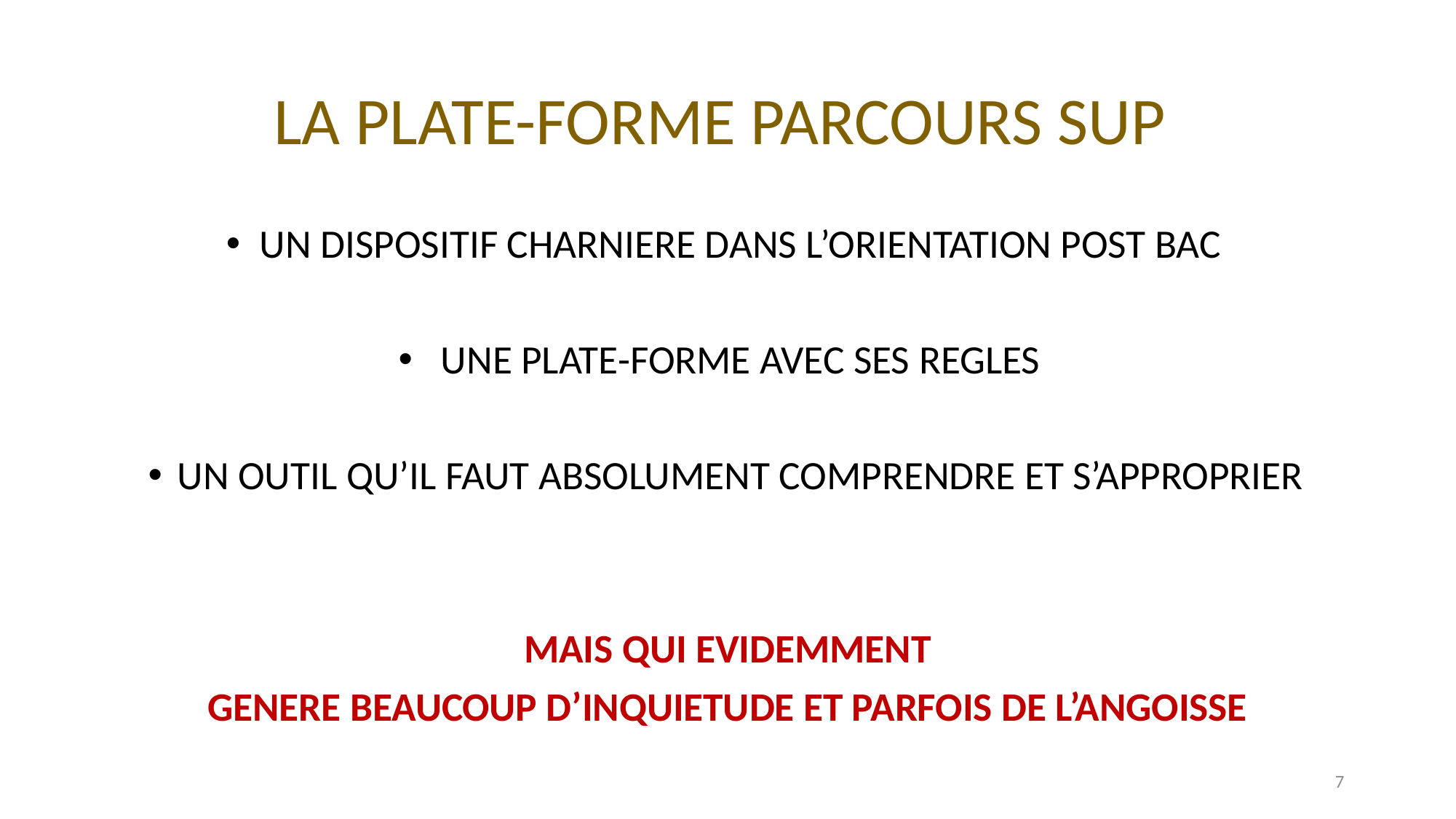

# LA PLATE-FORME PARCOURS SUP
UN DISPOSITIF CHARNIERE DANS L’ORIENTATION POST BAC

UNE PLATE-FORME AVEC SES REGLES

UN OUTIL QU’IL FAUT ABSOLUMENT COMPRENDRE ET S’APPROPRIER

MAIS QUI EVIDEMMENT
GENERE BEAUCOUP D’INQUIETUDE ET PARFOIS DE L’ANGOISSE

7